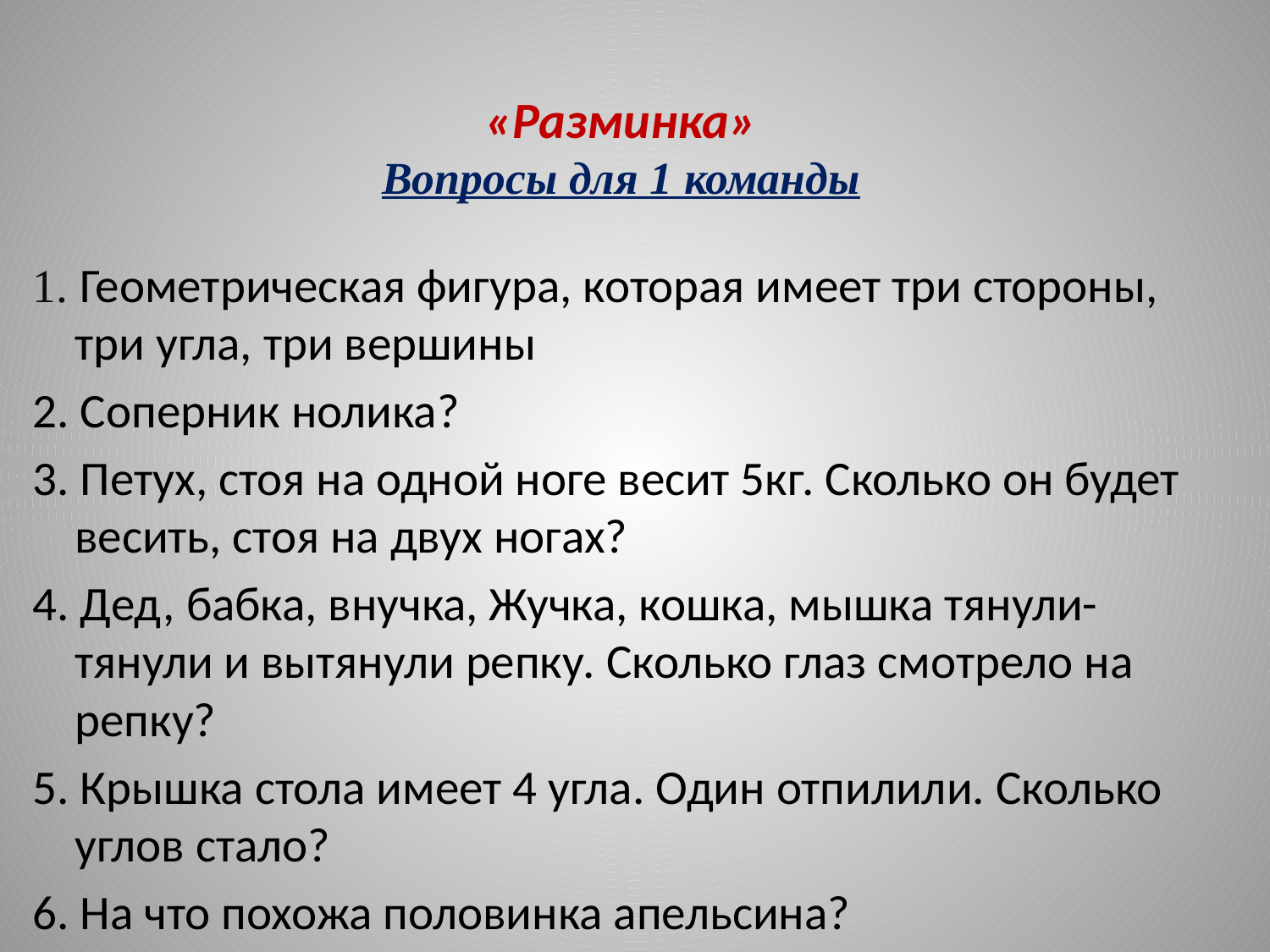

# «Разминка» Вопросы для 1 команды
1. Геометрическая фигура, которая имеет три стороны, три угла, три вершины
2. Соперник нолика?
3. Петух, стоя на одной ноге весит 5кг. Сколько он будет весить, стоя на двух ногах?
4. Дед, бабка, внучка, Жучка, кошка, мышка тянули-тянули и вытянули репку. Сколько глаз смотрело на репку?
5. Крышка стола имеет 4 угла. Один отпилили. Сколько углов стало?
6. На что похожа половинка апельсина?